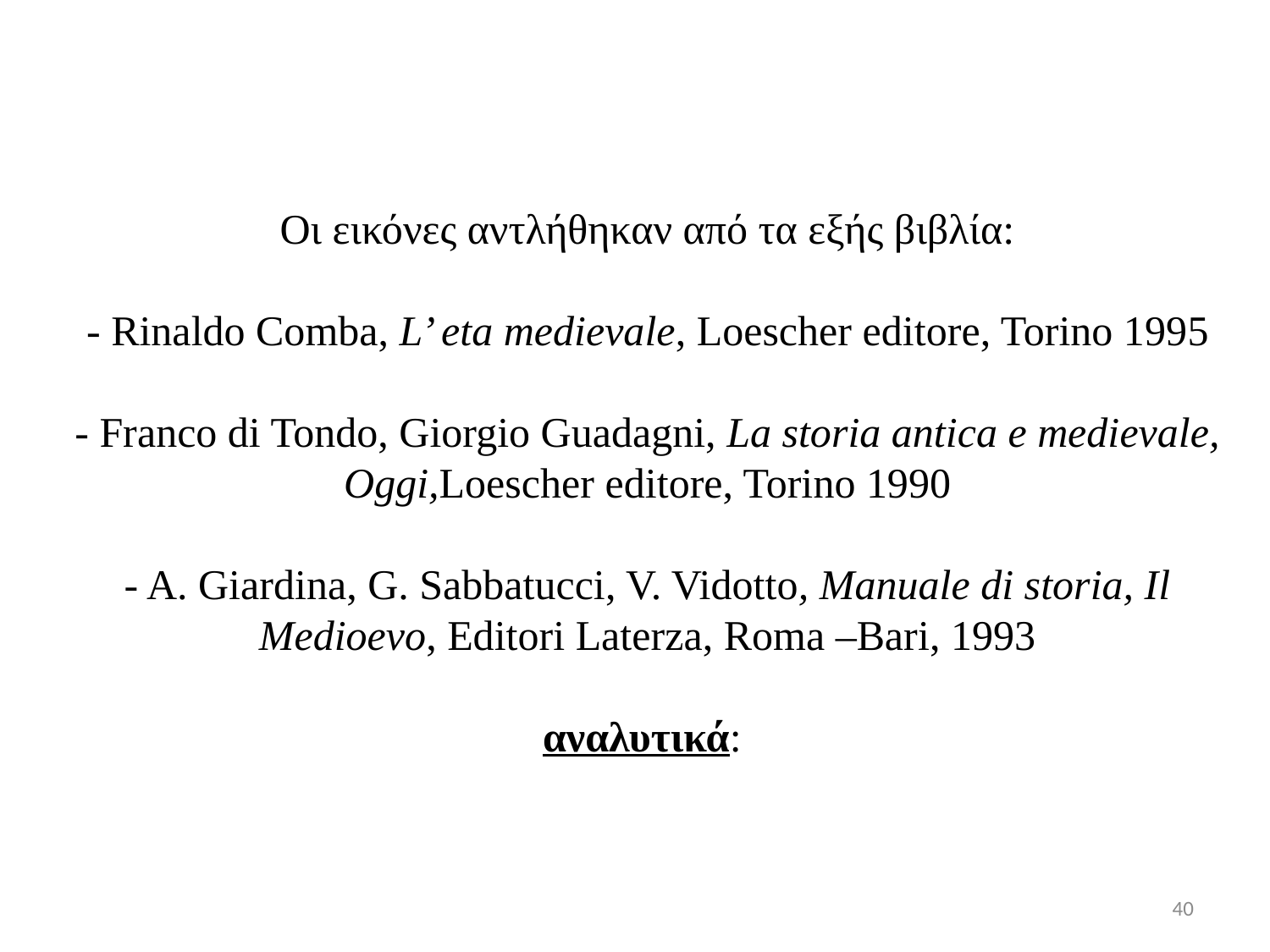

# Οι εικόνες αντλήθηκαν από τα εξής βιβλία: - Rinaldo Comba, L’ eta medievale, Loescher editore, Torino 1995 - Franco di Tondo, Giorgio Guadagni, La storia antica e medievale, Oggi,Loescher editore, Torino 1990 - A. Giardina, G. Sabbatucci, V. Vidotto, Manuale di storia, Il Medioevo, Editori Laterza, Roma –Bari, 1993 αναλυτικά:
40